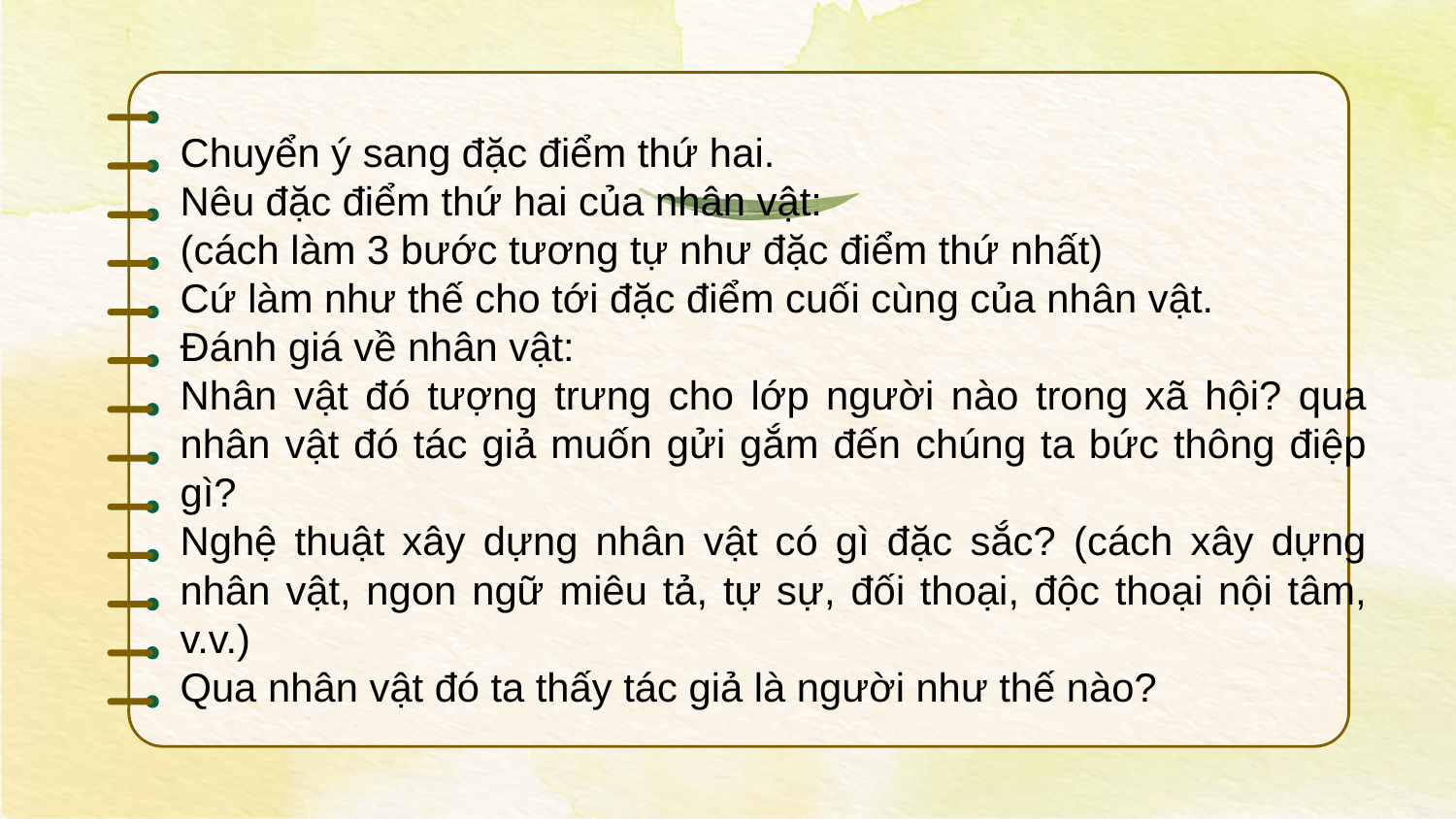

Chuyển ý sang đặc điểm thứ hai.
Nêu đặc điểm thứ hai của nhân vật:
(cách làm 3 bước tương tự như đặc điểm thứ nhất)
Cứ làm như thế cho tới đặc điểm cuối cùng của nhân vật.
Đánh giá về nhân vật:
Nhân vật đó tượng trưng cho lớp người nào trong xã hội? qua nhân vật đó tác giả muốn gửi gắm đến chúng ta bức thông điệp gì?
Nghệ thuật xây dựng nhân vật có gì đặc sắc? (cách xây dựng nhân vật, ngon ngữ miêu tả, tự sự, đối thoại, độc thoại nội tâm, v.v.)
Qua nhân vật đó ta thấy tác giả là người như thế nào?